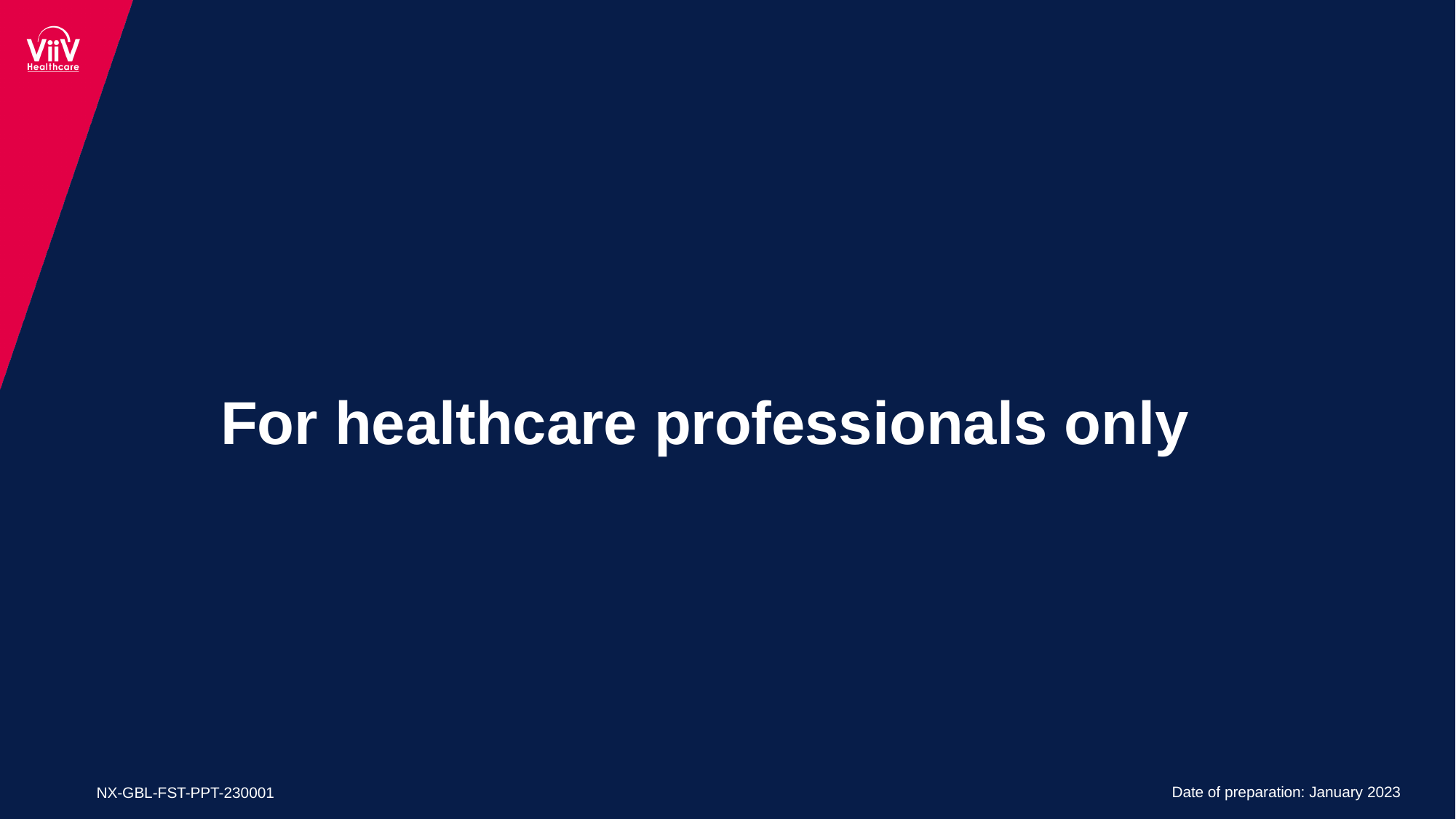

# For healthcare professionals only
Date of preparation: January 2023
NX-GBL-FST-PPT-230001